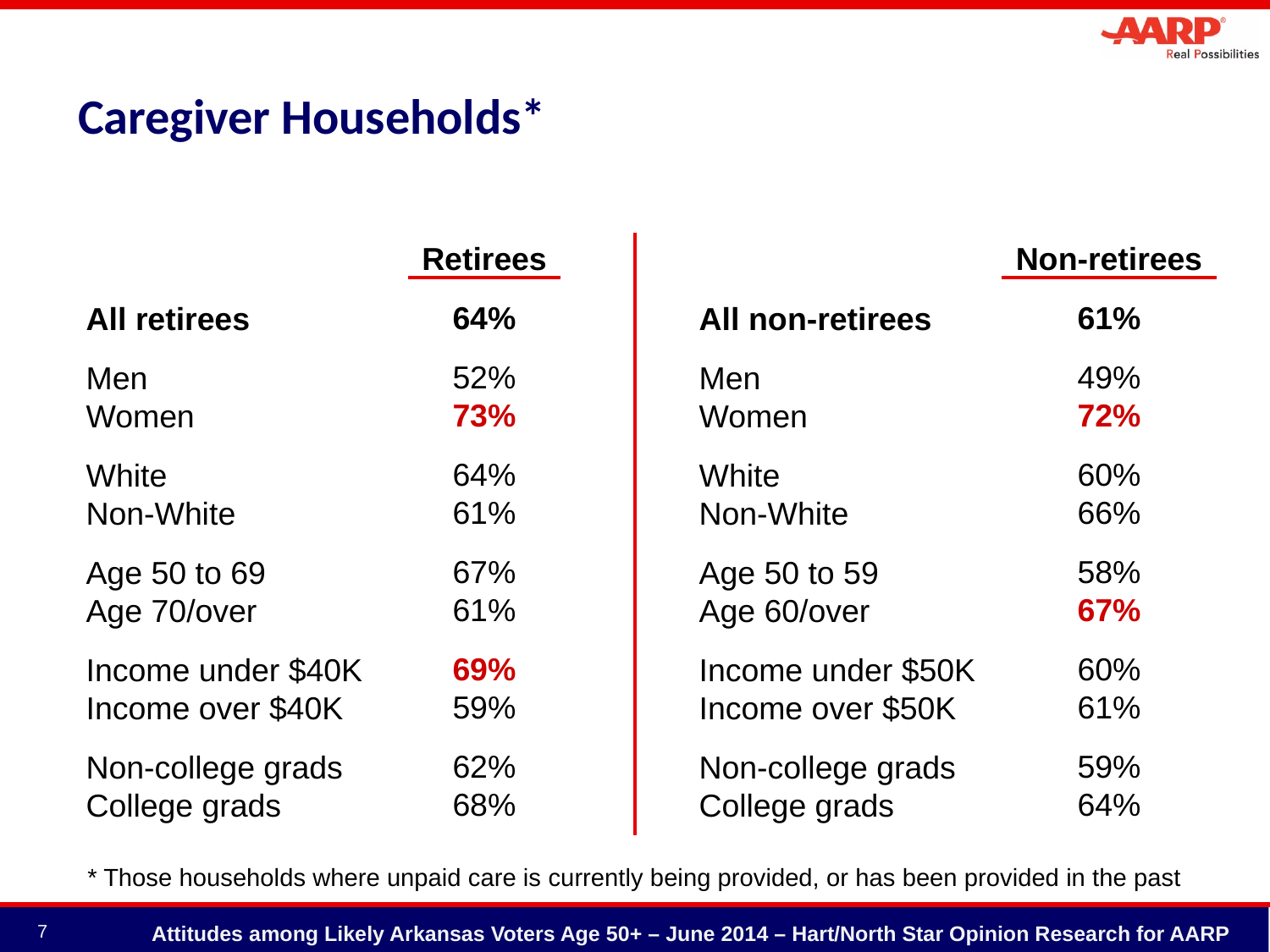

# Caregiver Households*
Retirees
64%
52%
73%
64%
61%
67%
61%
69%
59%
62%
68%
Non-retirees
61%
49%
72%
60%
66%
58%
67%
60%
61%
59%
64%
All retirees
Men
Women
White
Non-White
Age 50 to 69
Age 70/over
Income under $40K
Income over $40K
Non-college grads
College grads

All non-retirees
Men
Women
White
Non-White
Age 50 to 59
Age 60/over
Income under $50K
Income over $50K
Non-college grads
College grads
* Those households where unpaid care is currently being provided, or has been provided in the past
7